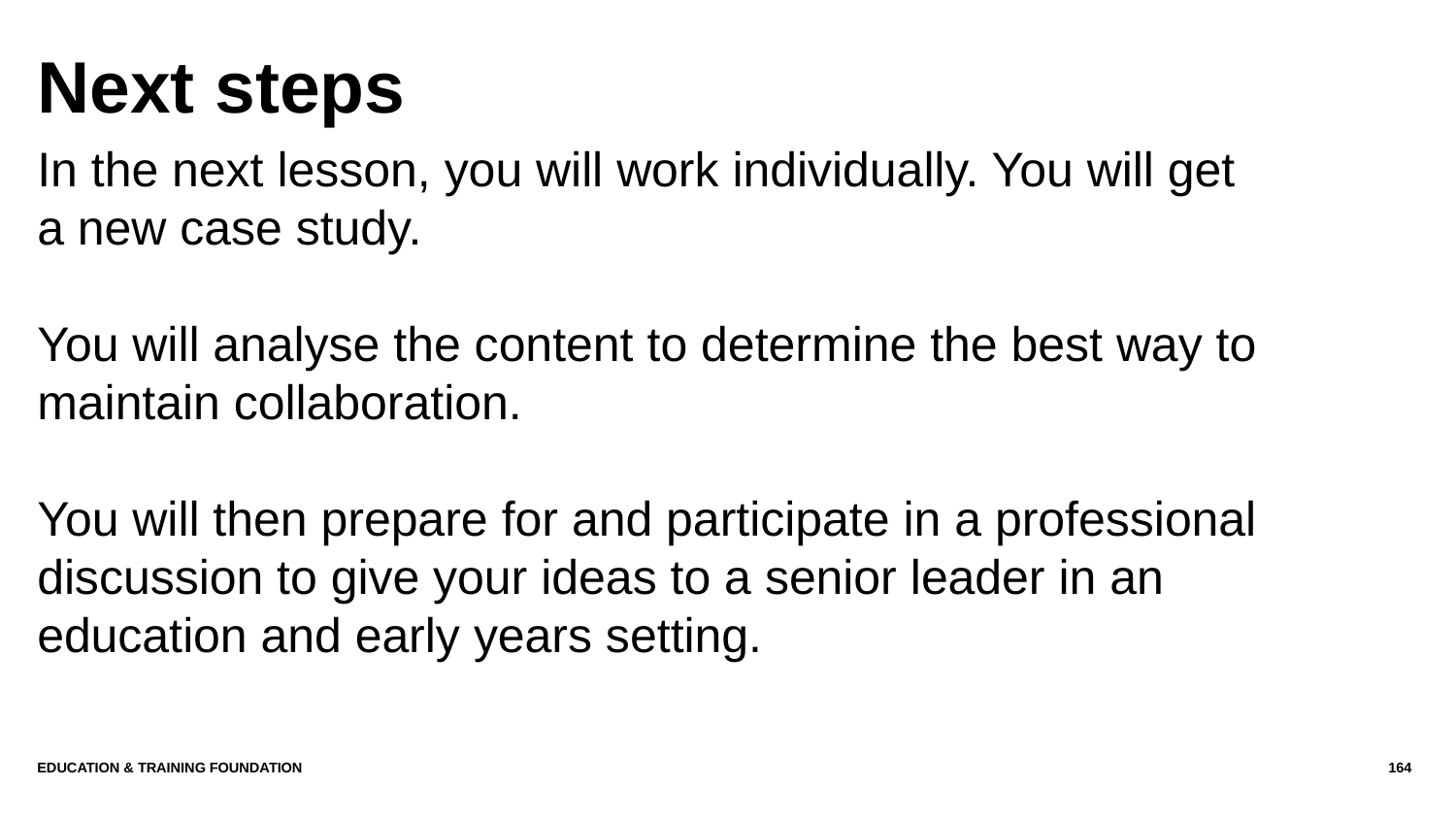

# Next steps
In the next lesson, you will work individually. You will get a new case study.

You will analyse the content to determine the best way to maintain collaboration.

You will then prepare for and participate in a professional discussion to give your ideas to a senior leader in an education and early years setting.
Education & Training Foundation
164